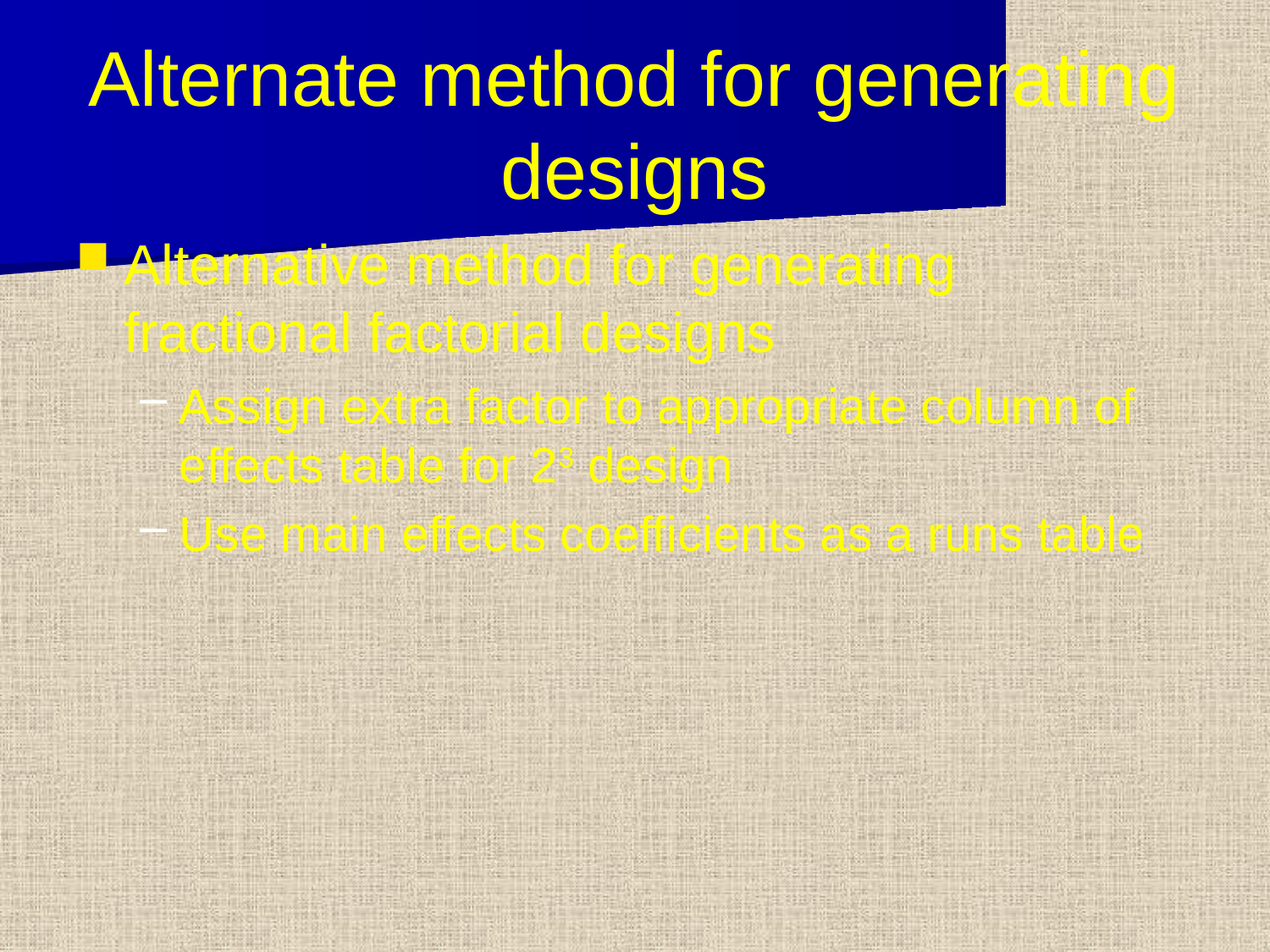

# Alternate method for generating designs
Alternative method for generating fractional factorial designs
Assign extra factor to appropriate column of effects table for 23 design
Use main effects coefficients as a runs table